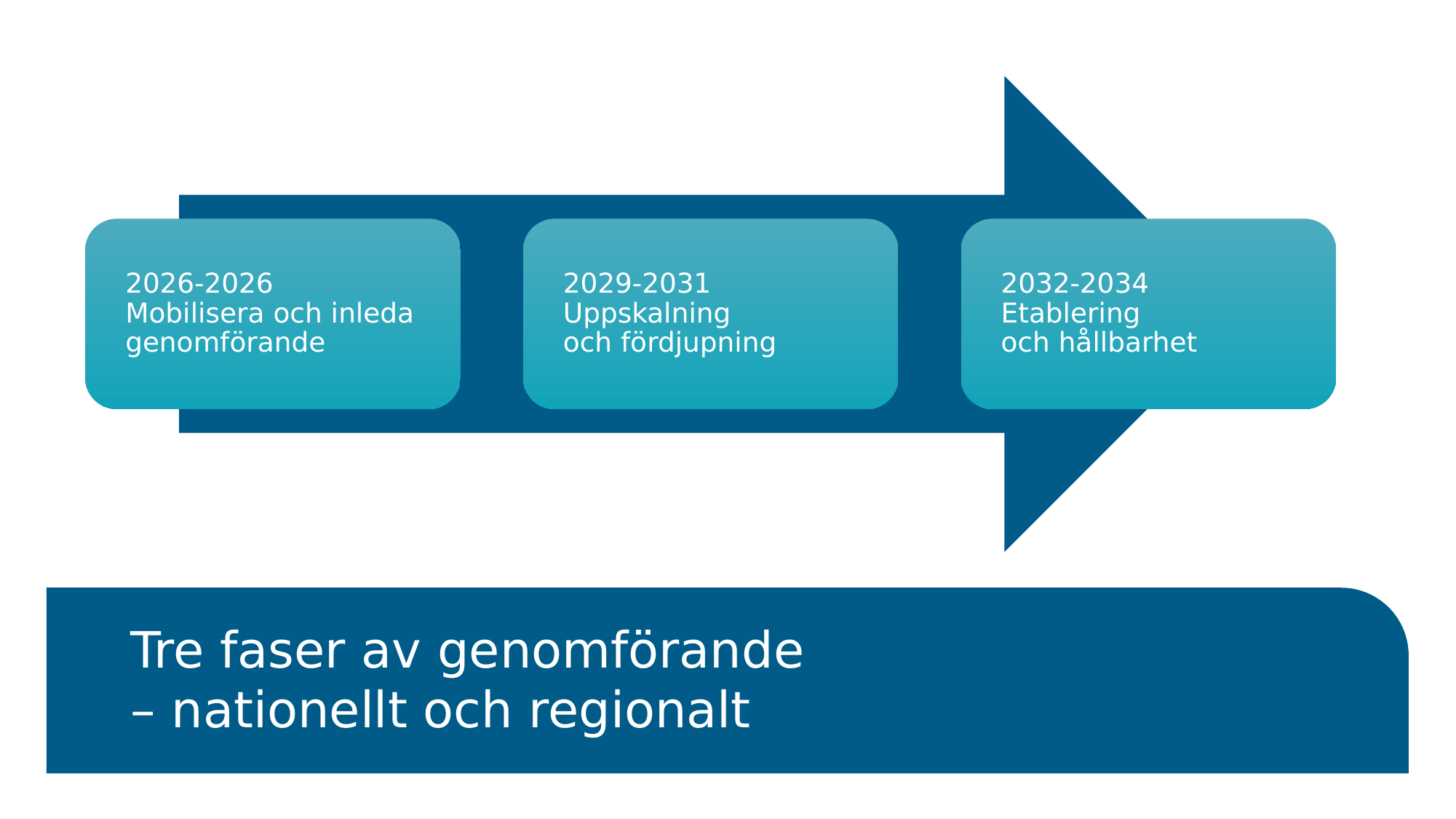

2026-2026
Mobilisera och inleda genomförande
2029-2031
Uppskalning
och fördjupning
2032-2034
Etablering
och hållbarhet
# Tre faser av genomförande – nationellt och regionalt